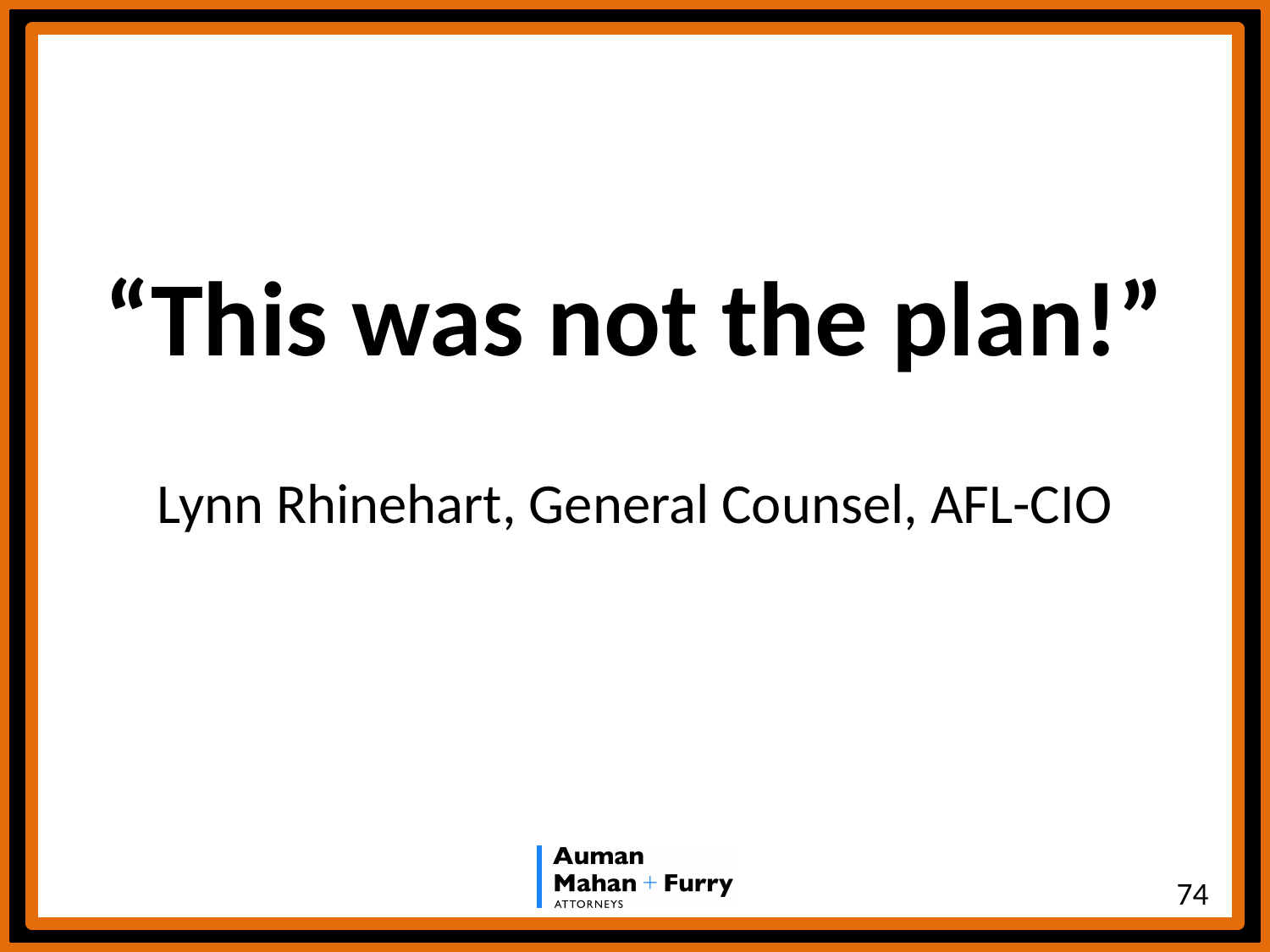

“This was not the plan!”

Lynn Rhinehart, General Counsel, AFL-CIO